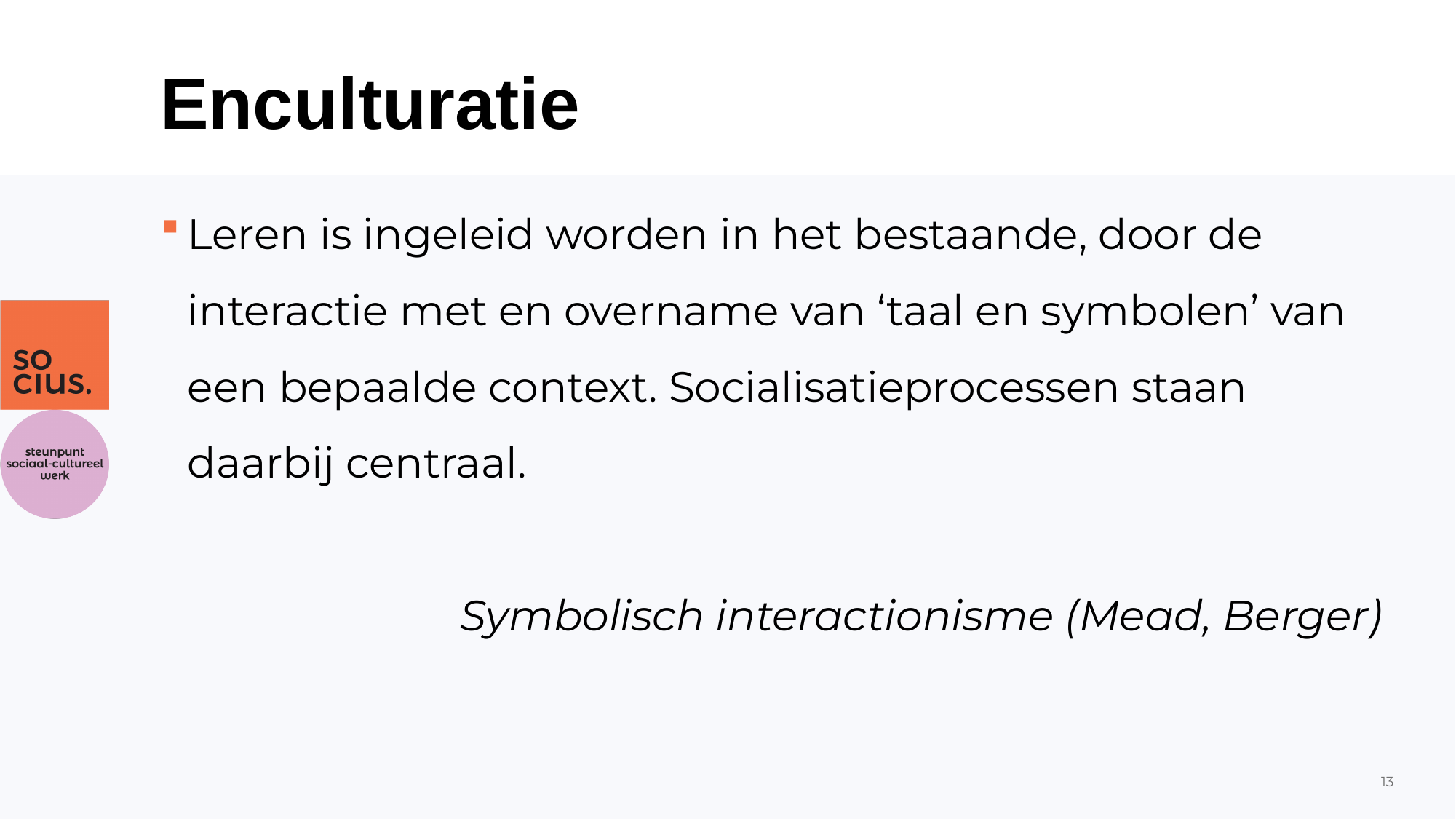

# Enculturatie
Leren is ingeleid worden in het bestaande, door de interactie met en overname van ‘taal en symbolen’ van een bepaalde context. Socialisatieprocessen staan daarbij centraal.

Symbolisch interactionisme (Mead, Berger)
13